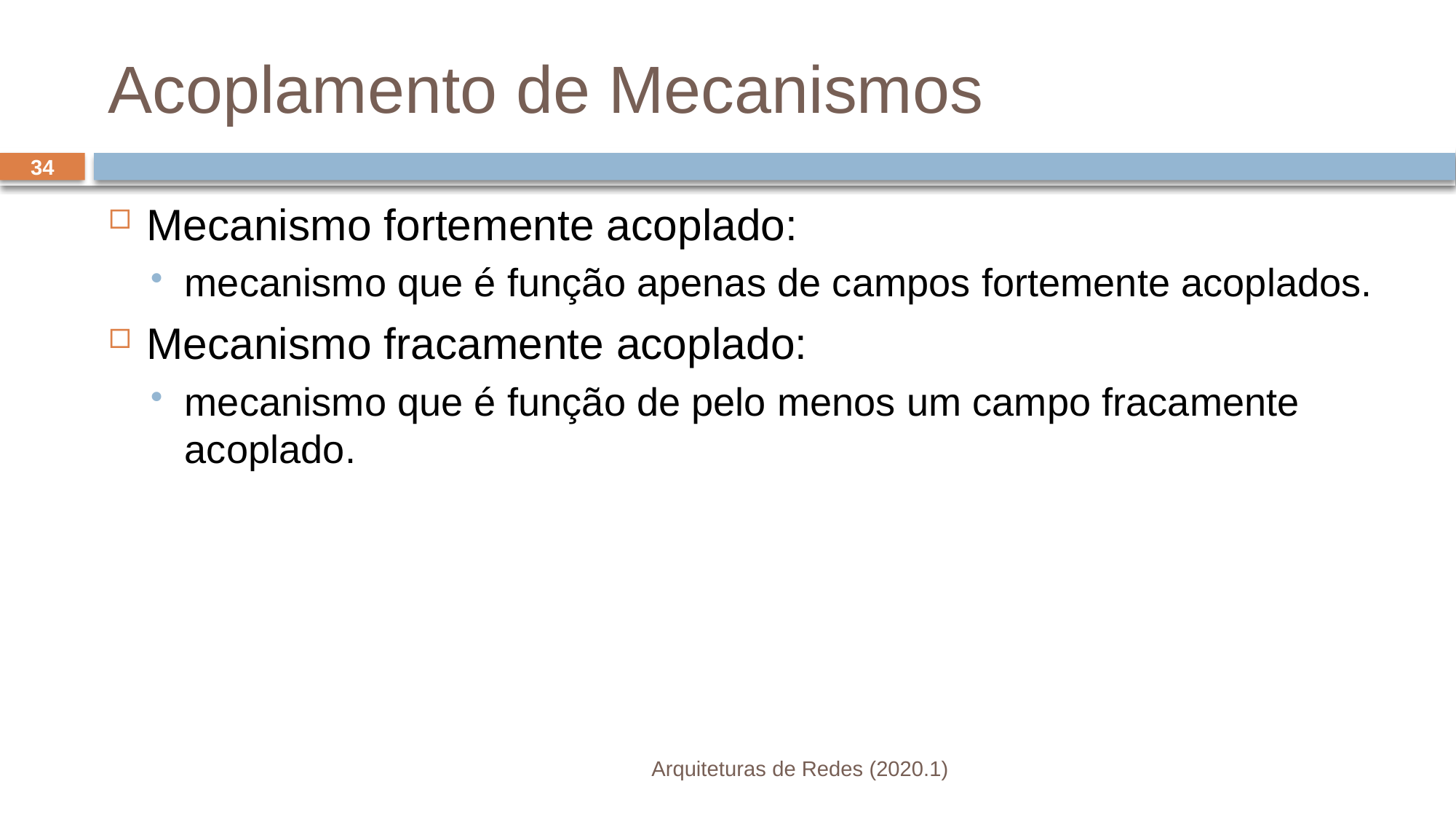

# Acoplamento de Mecanismos
34
Mecanismo fortemente acoplado:
mecanismo que é função apenas de campos fortemente acoplados.
Mecanismo fracamente acoplado:
mecanismo que é função de pelo menos um campo fracamente acoplado.
Arquiteturas de Redes (2020.1)